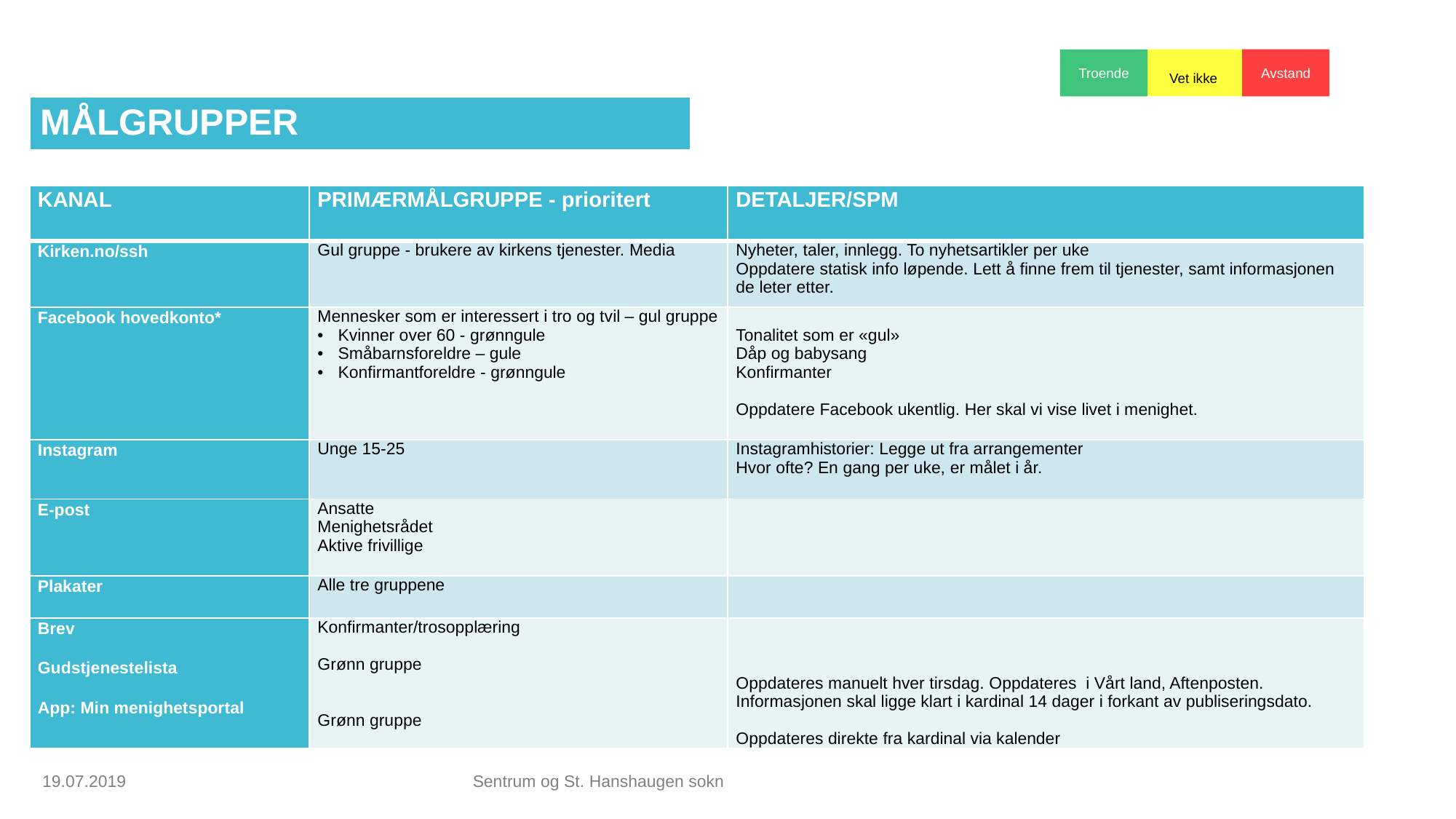

Avstand
Troende
Vet ikke
| MÅLGRUPPER |
| --- |
| KANAL | PRIMÆRMÅLGRUPPE - prioritert | DETALJER/SPM |
| --- | --- | --- |
| Kirken.no/ssh | Gul gruppe - brukere av kirkens tjenester. Media | Nyheter, taler, innlegg. To nyhetsartikler per uke Oppdatere statisk info løpende. Lett å finne frem til tjenester, samt informasjonen de leter etter. |
| Facebook hovedkonto\* | Mennesker som er interessert i tro og tvil – gul gruppe Kvinner over 60 - grønngule Småbarnsforeldre – gule Konfirmantforeldre - grønngule | Tonalitet som er «gul» Dåp og babysang Konfirmanter Oppdatere Facebook ukentlig. Her skal vi vise livet i menighet. |
| Instagram | Unge 15-25 | Instagramhistorier: Legge ut fra arrangementer Hvor ofte? En gang per uke, er målet i år. |
| E-post | Ansatte Menighetsrådet Aktive frivillige |  |
| Plakater | Alle tre gruppene |  |
| Brev Gudstjenestelista App: Min menighetsportal | Konfirmanter/trosopplæring Grønn gruppe Grønn gruppe | Oppdateres manuelt hver tirsdag. Oppdateres i Vårt land, Aftenposten. Informasjonen skal ligge klart i kardinal 14 dager i forkant av publiseringsdato. Oppdateres direkte fra kardinal via kalender |
19.07.2019
Sentrum og St. Hanshaugen sokn